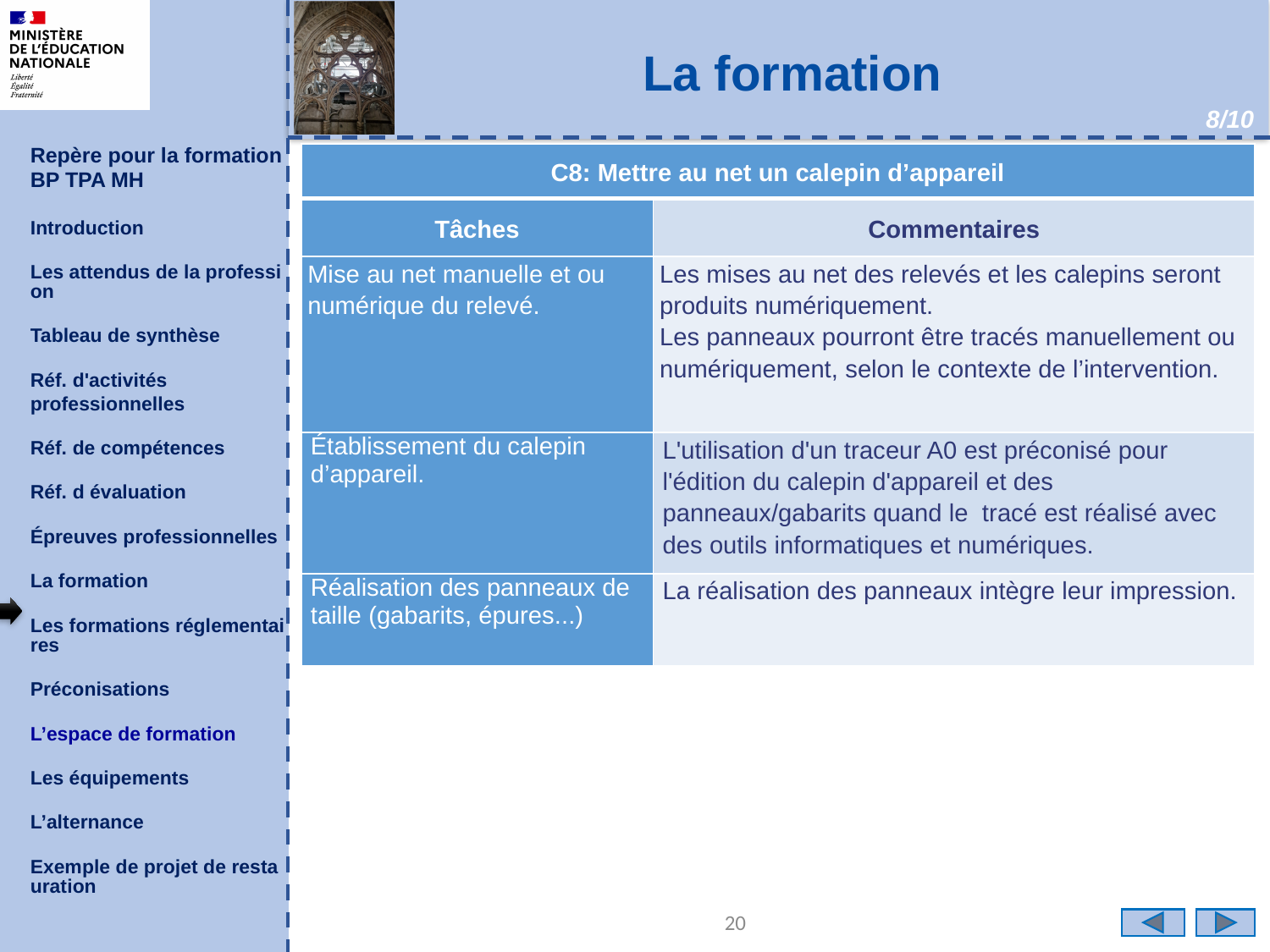

La formation
8/10
| C8: Mettre au net un calepin d’appareil |  |
| --- | --- |
| Tâches | Commentaires |
| Mise au net manuelle et ou numérique du relevé. | Les mises au net des relevés et les calepins seront produits numériquement. Les panneaux pourront être tracés manuellement ou numériquement, selon le contexte de l’intervention. |
| Établissement du calepin d’appareil. | L'utilisation d'un traceur A0 est préconisé pour l'édition du calepin d'appareil et des panneaux/gabarits quand le tracé est réalisé avec des outils informatiques et numériques. |
| Réalisation des panneaux de taille (gabarits, épures...) | La réalisation des panneaux intègre leur impression. |

20